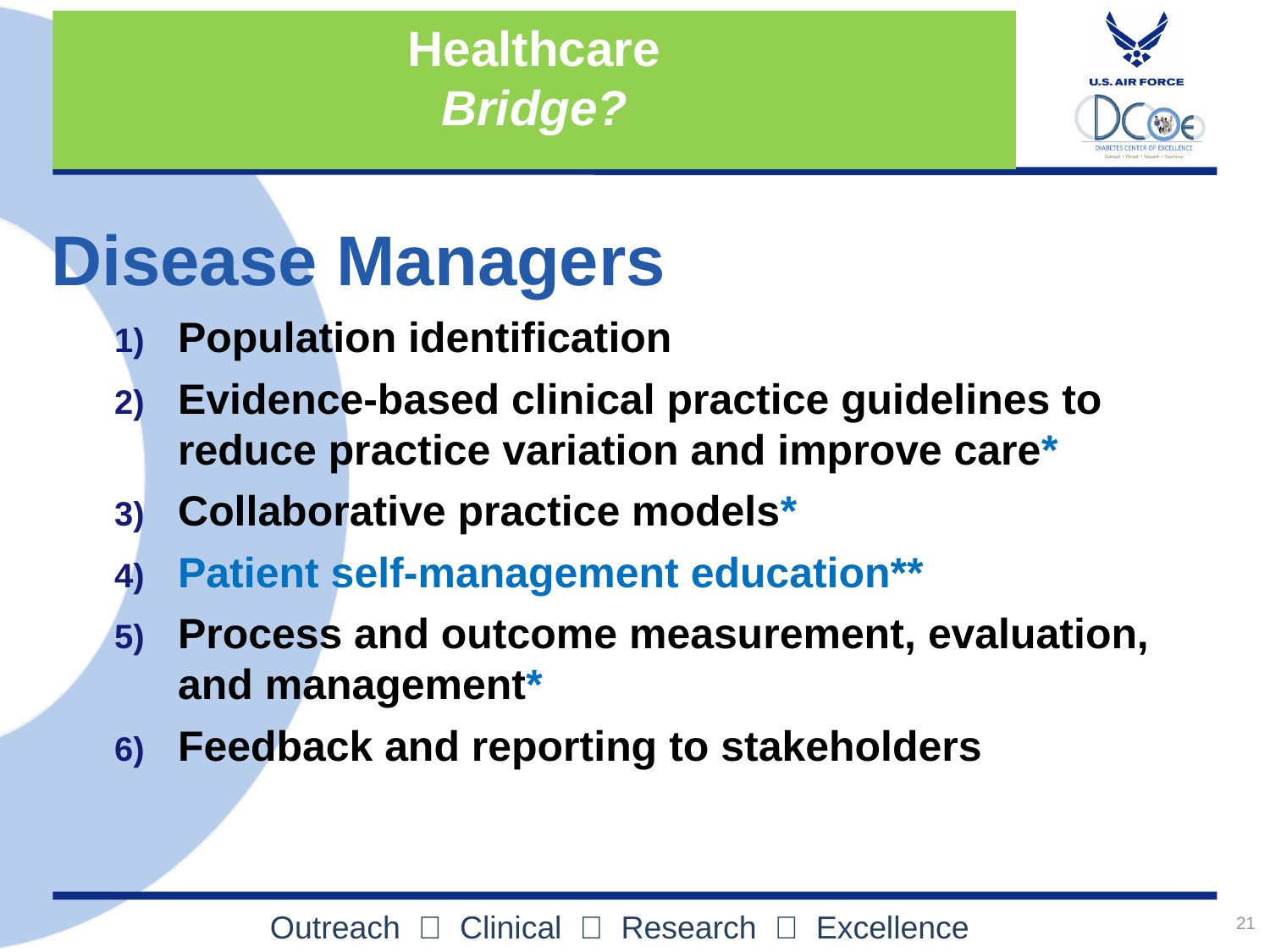

# Healthcare
Bridge?
Disease Managers
Population identification
Evidence-based clinical practice guidelines to reduce practice variation and improve care*
Collaborative practice models*
Patient self-management education**
Process and outcome measurement, evaluation, and management*
Feedback and reporting to stakeholders

21